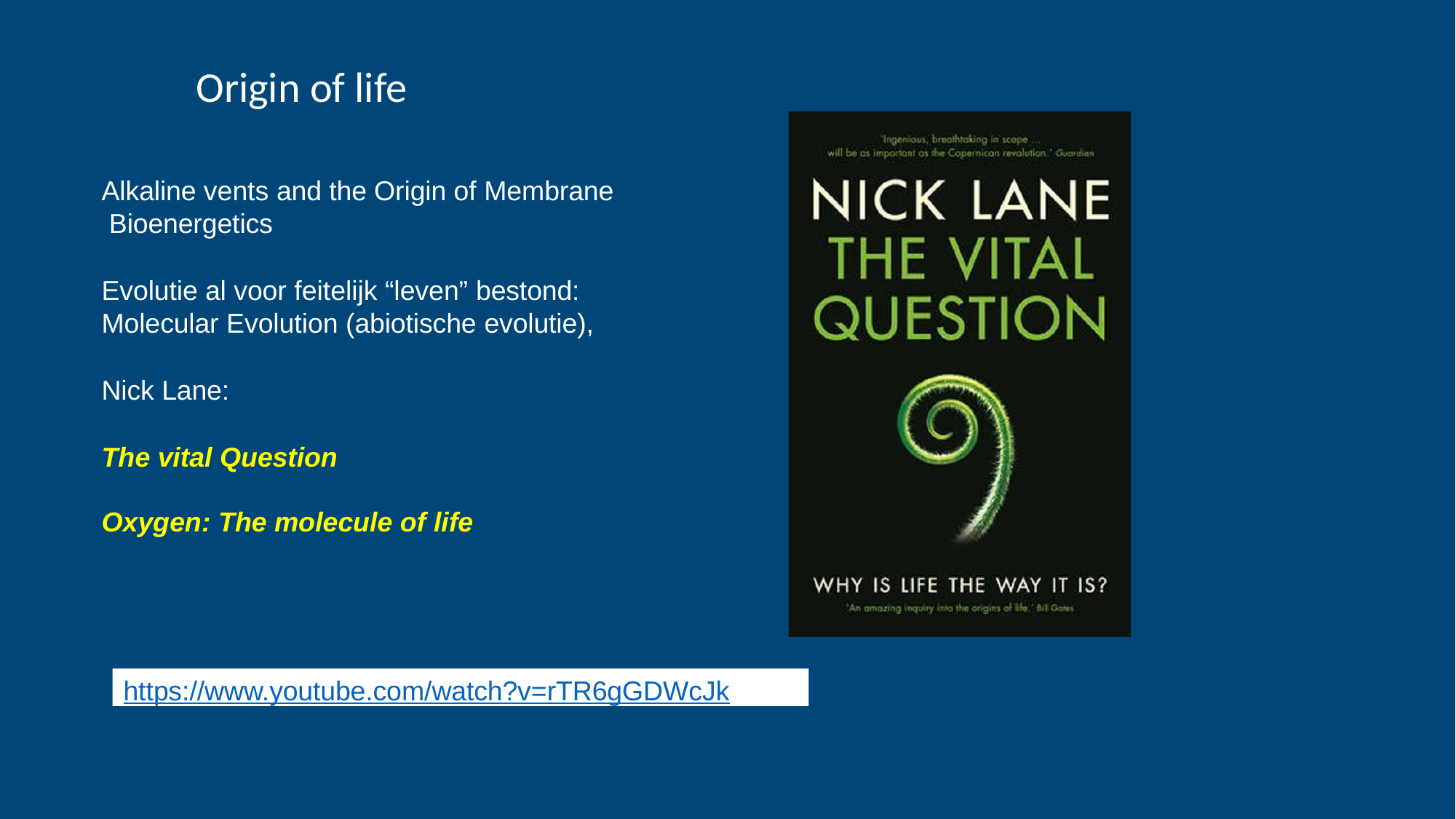

# Origin of life

Alkaline vents and the Origin of Membrane  Bioenergetics

Evolutie al voor feitelijk “leven” bestond:  Molecular Evolution (abiotische evolutie),

Nick Lane:

The vital Question

Oxygen: The molecule of life
https://www.youtube.com/watch?v=rTR6gGDWcJk